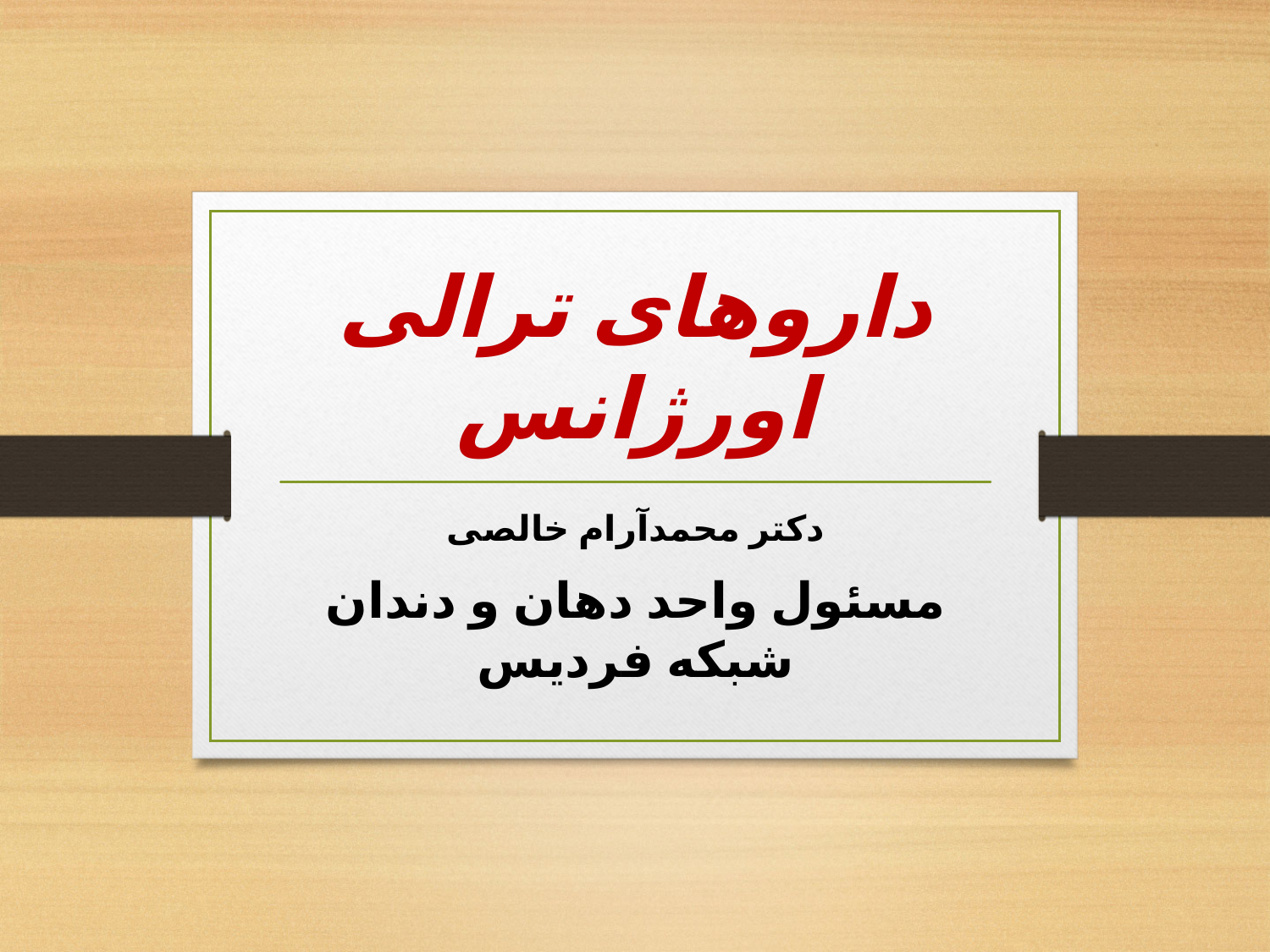

# داروهای ترالی اورژانس
دکتر محمدآرام خالصی
مسئول واحد دهان و دندان شبکه فردیس